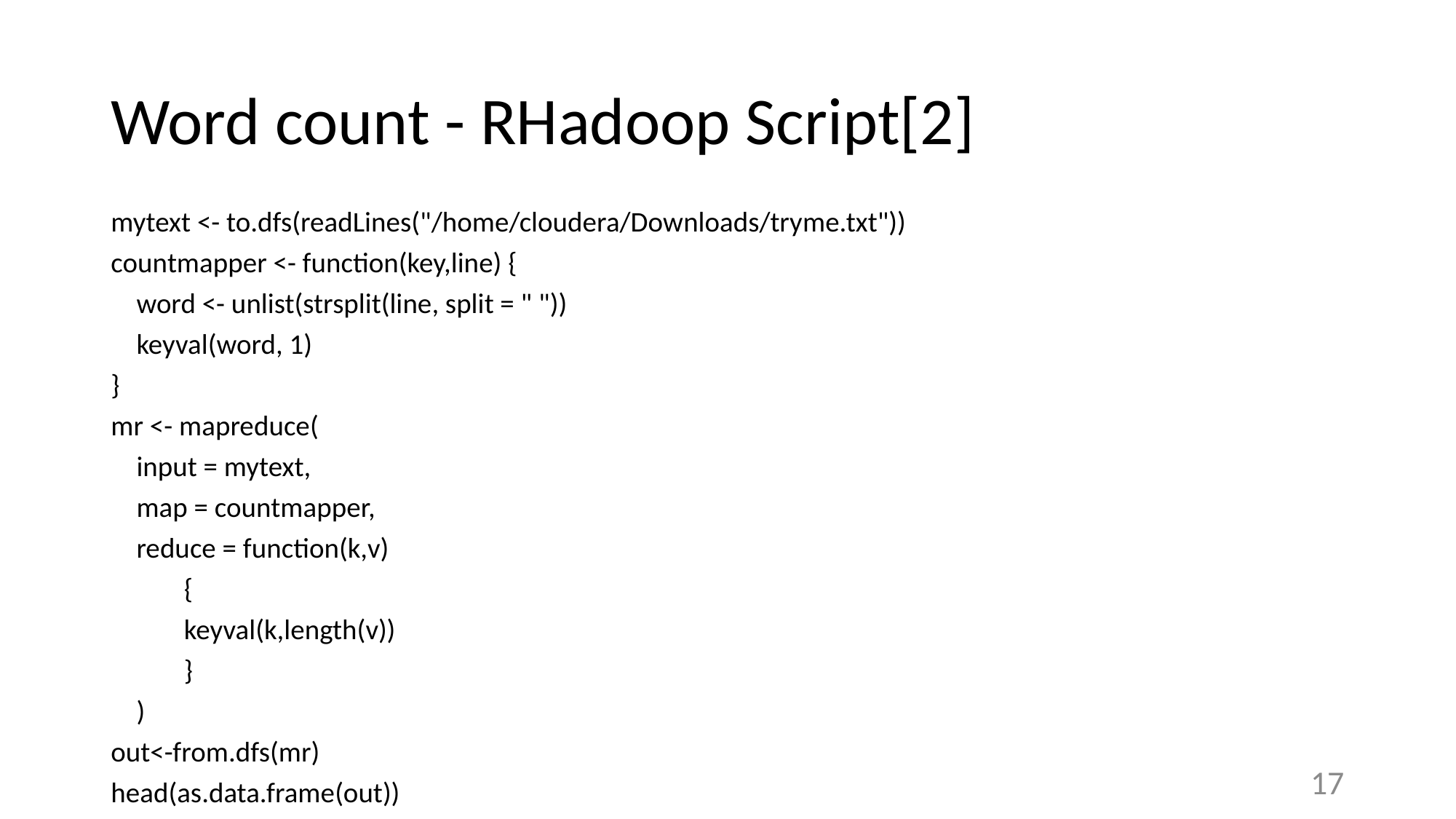

# Word count - RHadoop Script[2]
mytext <- to.dfs(readLines("/home/cloudera/Downloads/tryme.txt"))
countmapper <- function(key,line) {
    word <- unlist(strsplit(line, split = " "))
    keyval(word, 1)
}
mr <- mapreduce(
    input = mytext,
    map = countmapper,
    reduce = function(k,v)
		{
			keyval(k,length(v))
		}
    )
out<-from.dfs(mr)
head(as.data.frame(out))
17